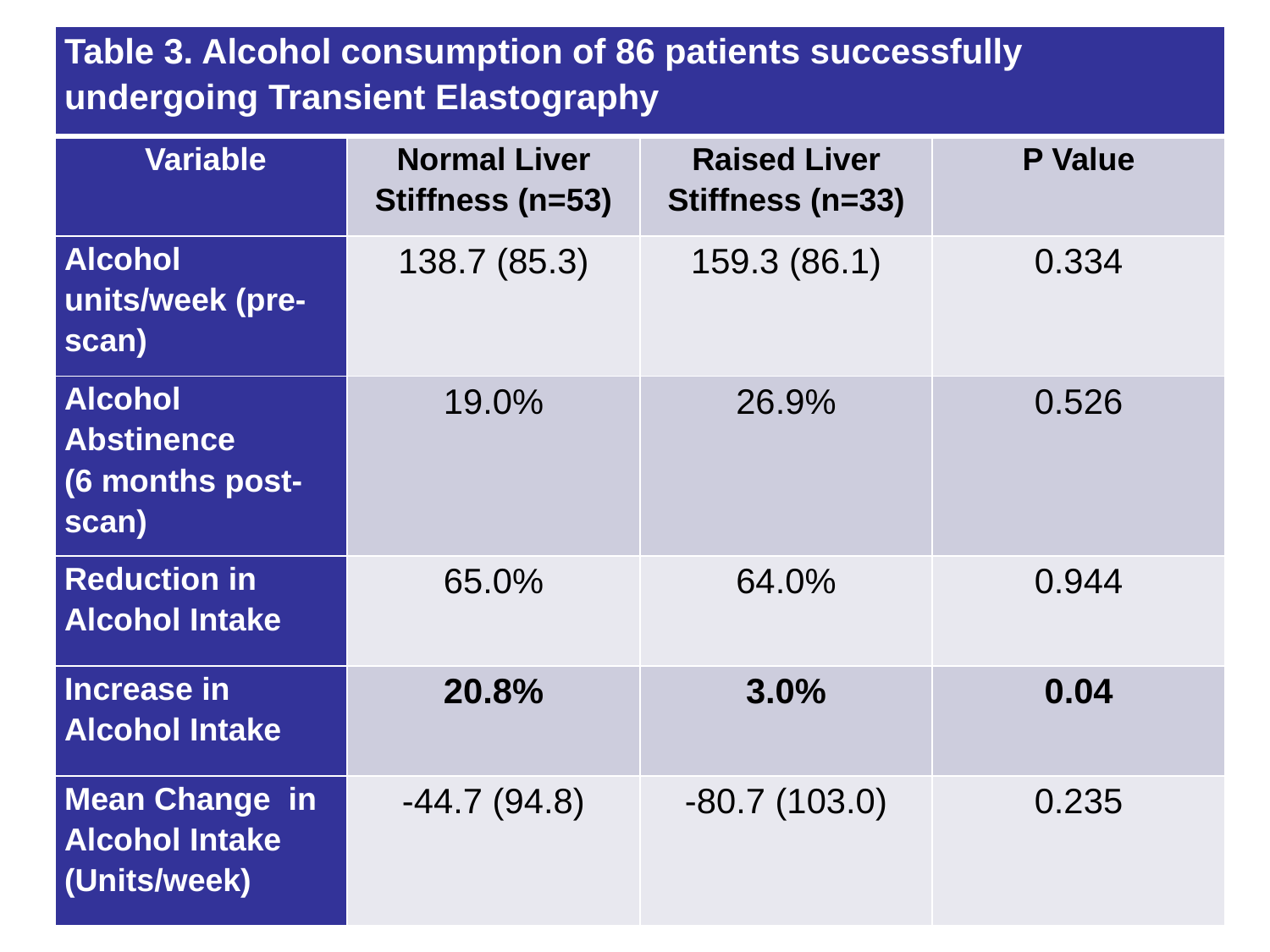

| Table 3. Alcohol consumption of 86 patients successfully undergoing Transient Elastography |  |  |  |
| --- | --- | --- | --- |
| Variable | Normal Liver Stiffness (n=53) | Raised Liver Stiffness (n=33) | P Value |
| Alcohol units/week (pre-scan) | 138.7 (85.3) | 159.3 (86.1) | 0.334 |
| Alcohol Abstinence (6 months post-scan) | 19.0% | 26.9% | 0.526 |
| Reduction in Alcohol Intake | 65.0% | 64.0% | 0.944 |
| Increase in Alcohol Intake | 20.8% | 3.0% | 0.04 |
| Mean Change in Alcohol Intake (Units/week) | -44.7 (94.8) | -80.7 (103.0) | 0.235 |